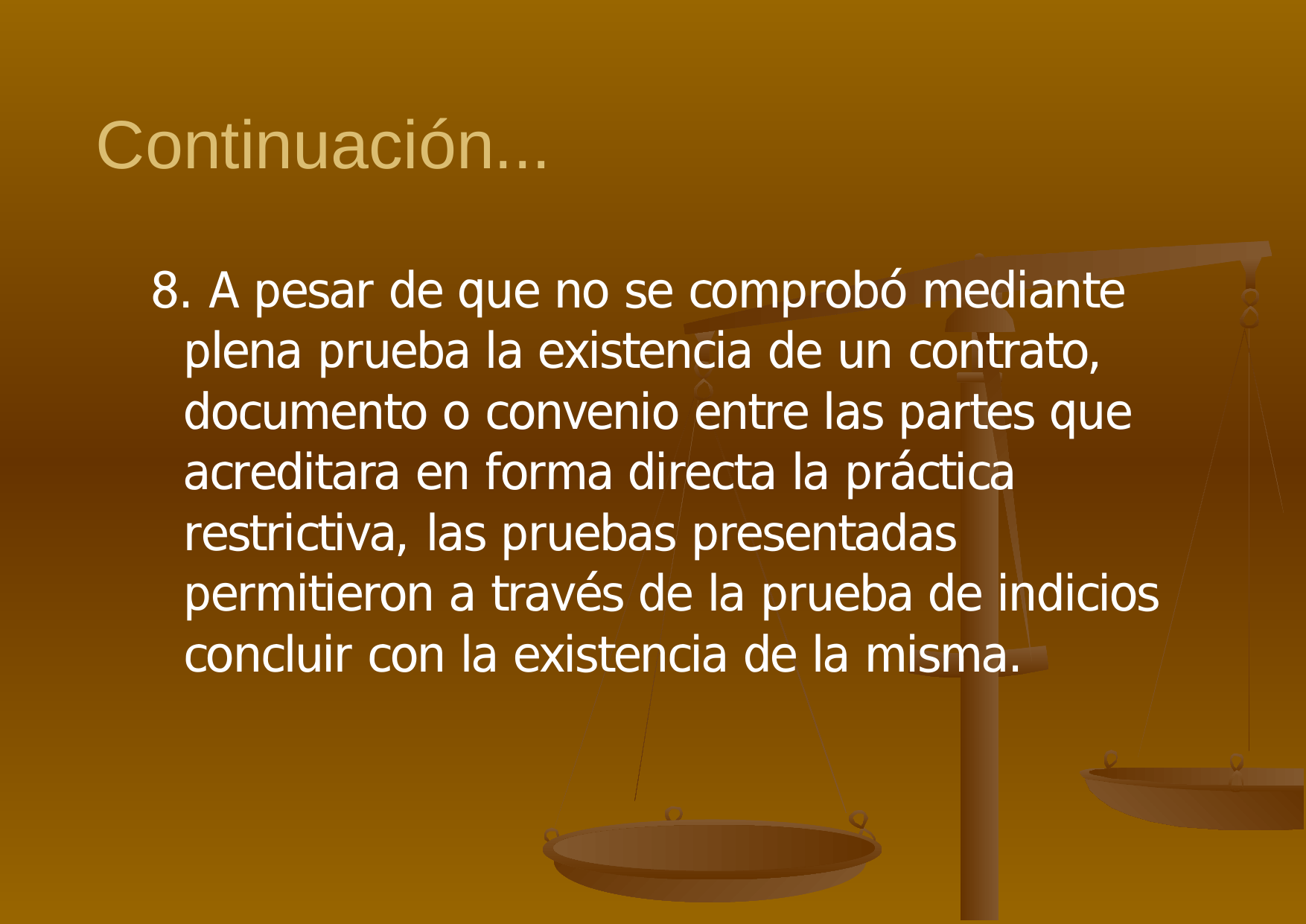

# Continuación...
8. A pesar de que no se comprobó mediante plena prueba la existencia de un contrato, documento o convenio entre las partes que acreditara en forma directa la práctica restrictiva, las pruebas presentadas permitieron a través de la prueba de indicios concluir con la existencia de la misma.